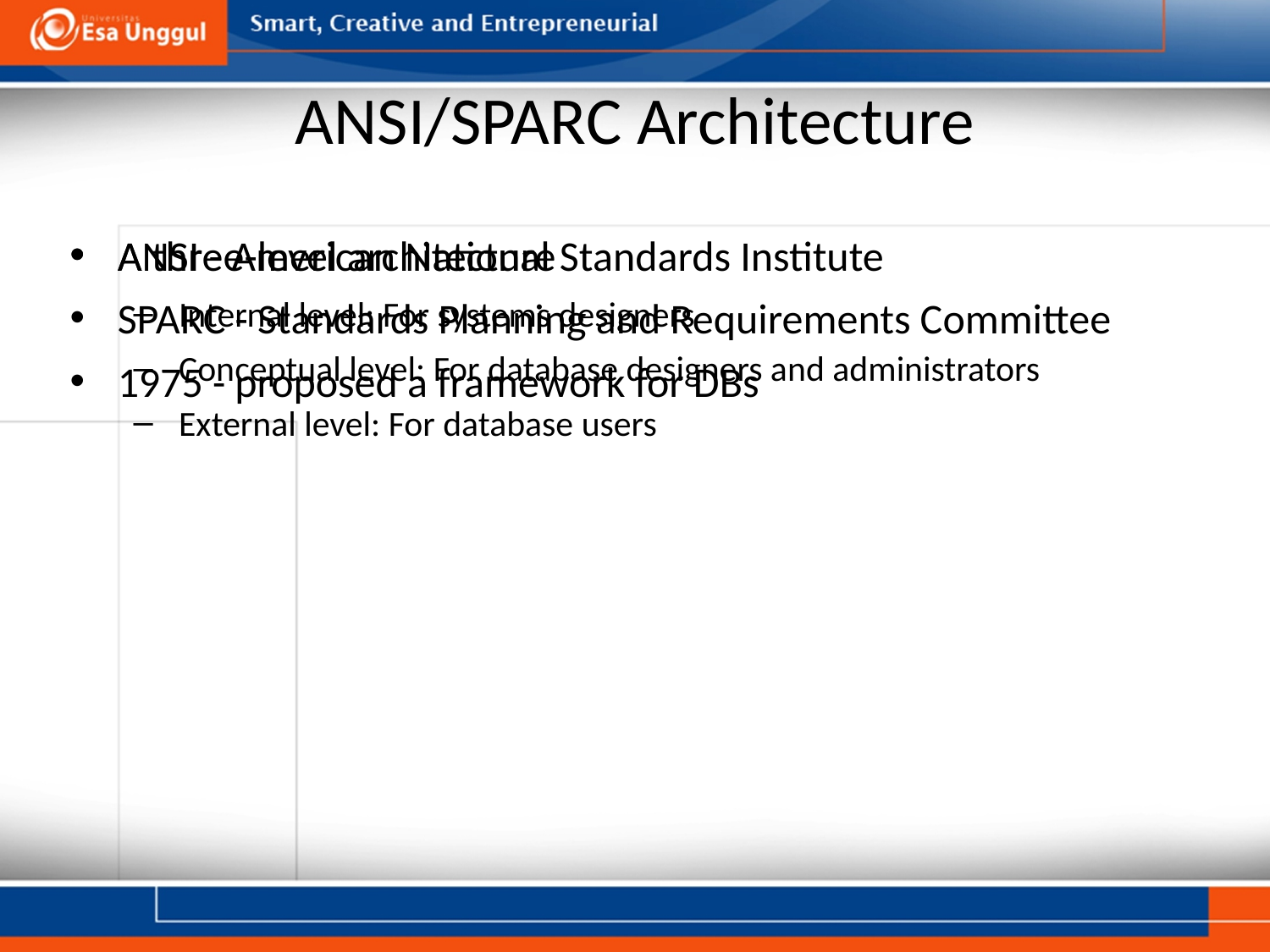

# ANSI/SPARC Architecture
ANSI - American National Standards Institute
SPARC - Standards Planning and Requirements Committee
1975 - proposed a framework for DBs
A three-level architecture
Internal level: For systems designers
Conceptual level: For database designers and administrators
External level: For database users